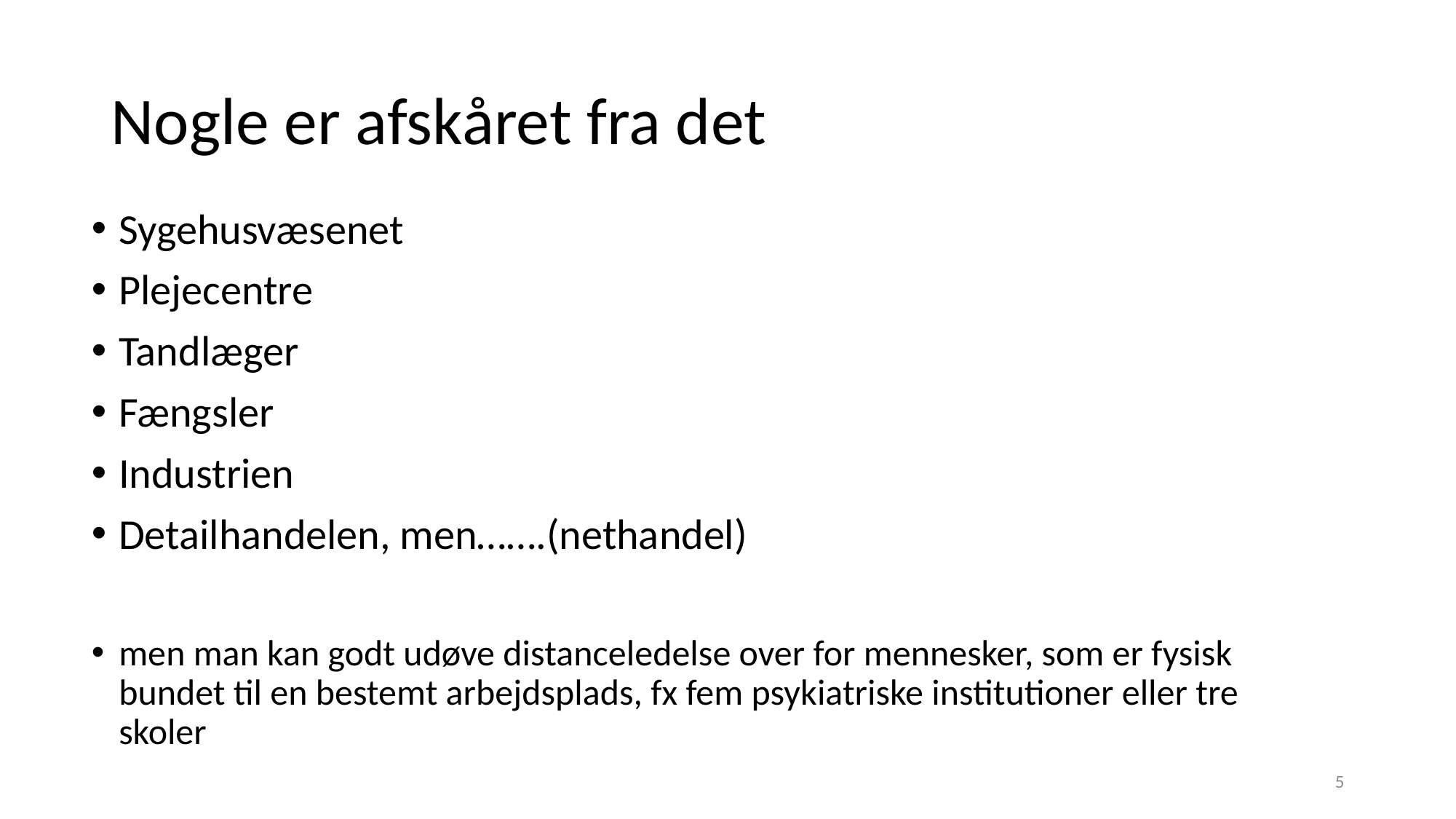

# Nogle er afskåret fra det
Sygehusvæsenet
Plejecentre
Tandlæger
Fængsler
Industrien
Detailhandelen, men…….(nethandel)

men man kan godt udøve distanceledelse over for mennesker, som er fysisk bundet til en bestemt arbejdsplads, fx fem psykiatriske institutioner eller tre skoler

5